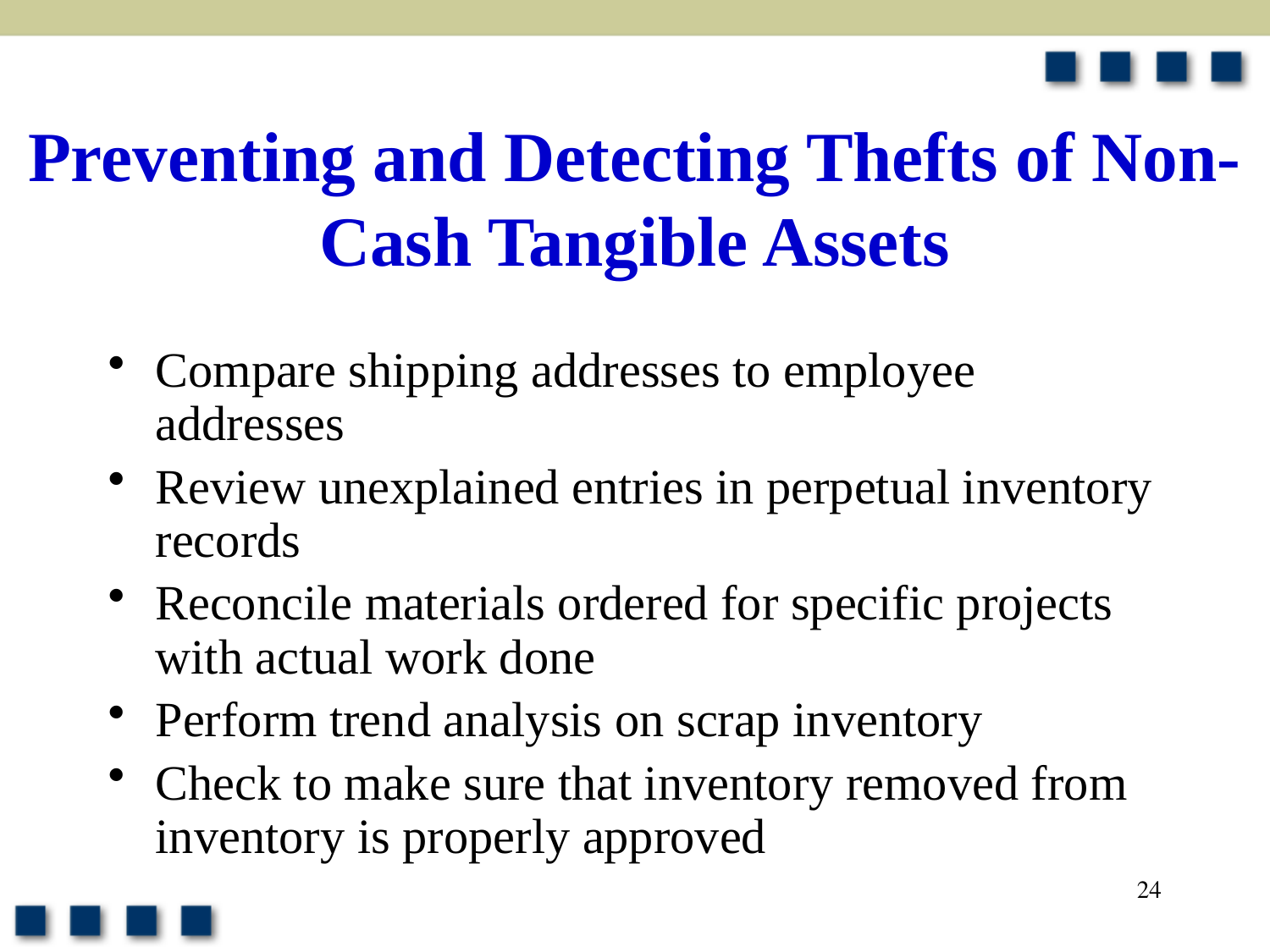

# Preventing and Detecting Thefts of Non-Cash Tangible Assets
Compare shipping addresses to employee addresses
Review unexplained entries in perpetual inventory records
Reconcile materials ordered for specific projects with actual work done
Perform trend analysis on scrap inventory
Check to make sure that inventory removed from inventory is properly approved
24